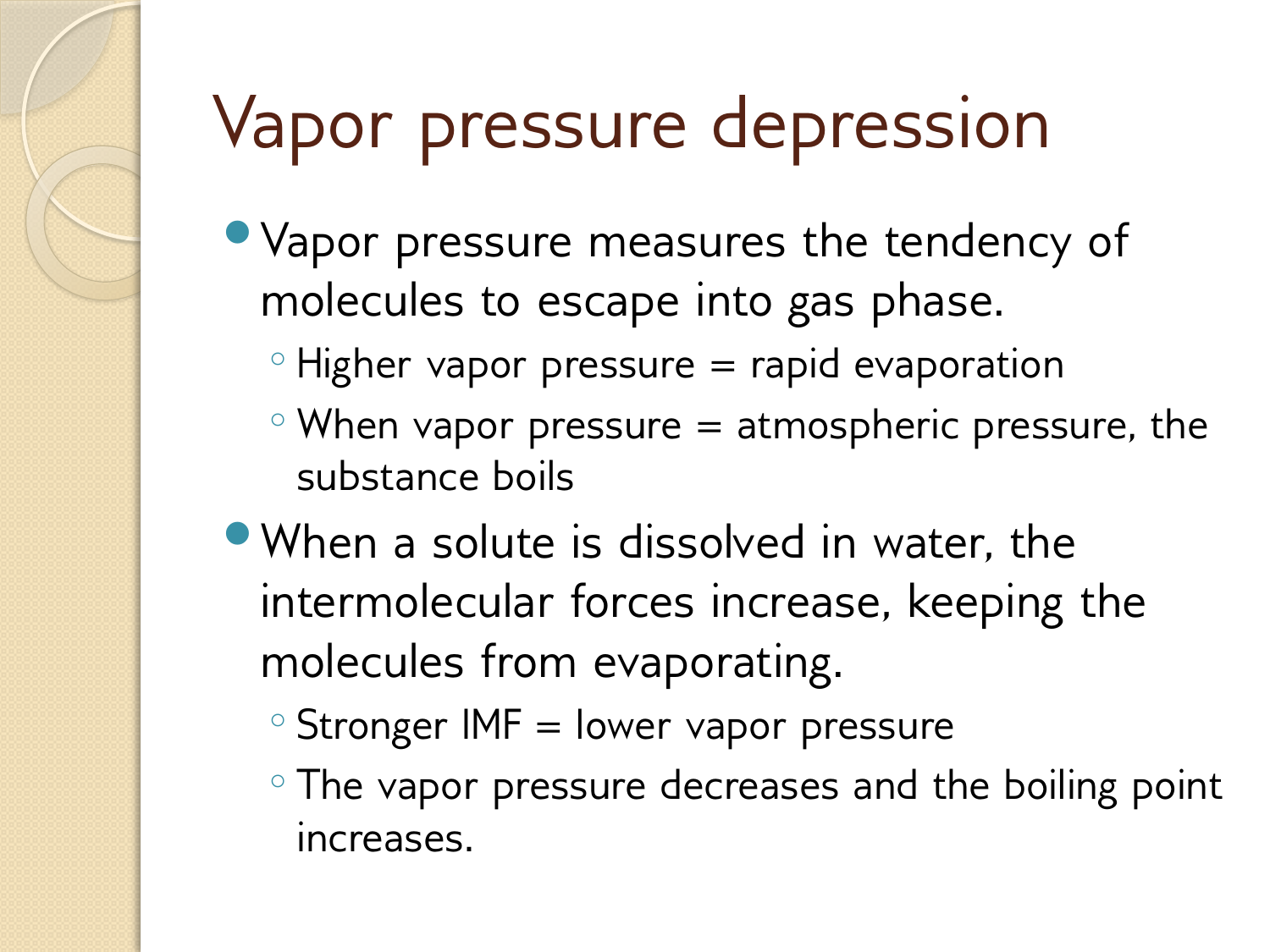

# Vapor pressure depression
Vapor pressure measures the tendency of molecules to escape into gas phase.
Higher vapor pressure = rapid evaporation
When vapor pressure = atmospheric pressure, the substance boils
When a solute is dissolved in water, the intermolecular forces increase, keeping the molecules from evaporating.
Stronger IMF = lower vapor pressure
The vapor pressure decreases and the boiling point increases.